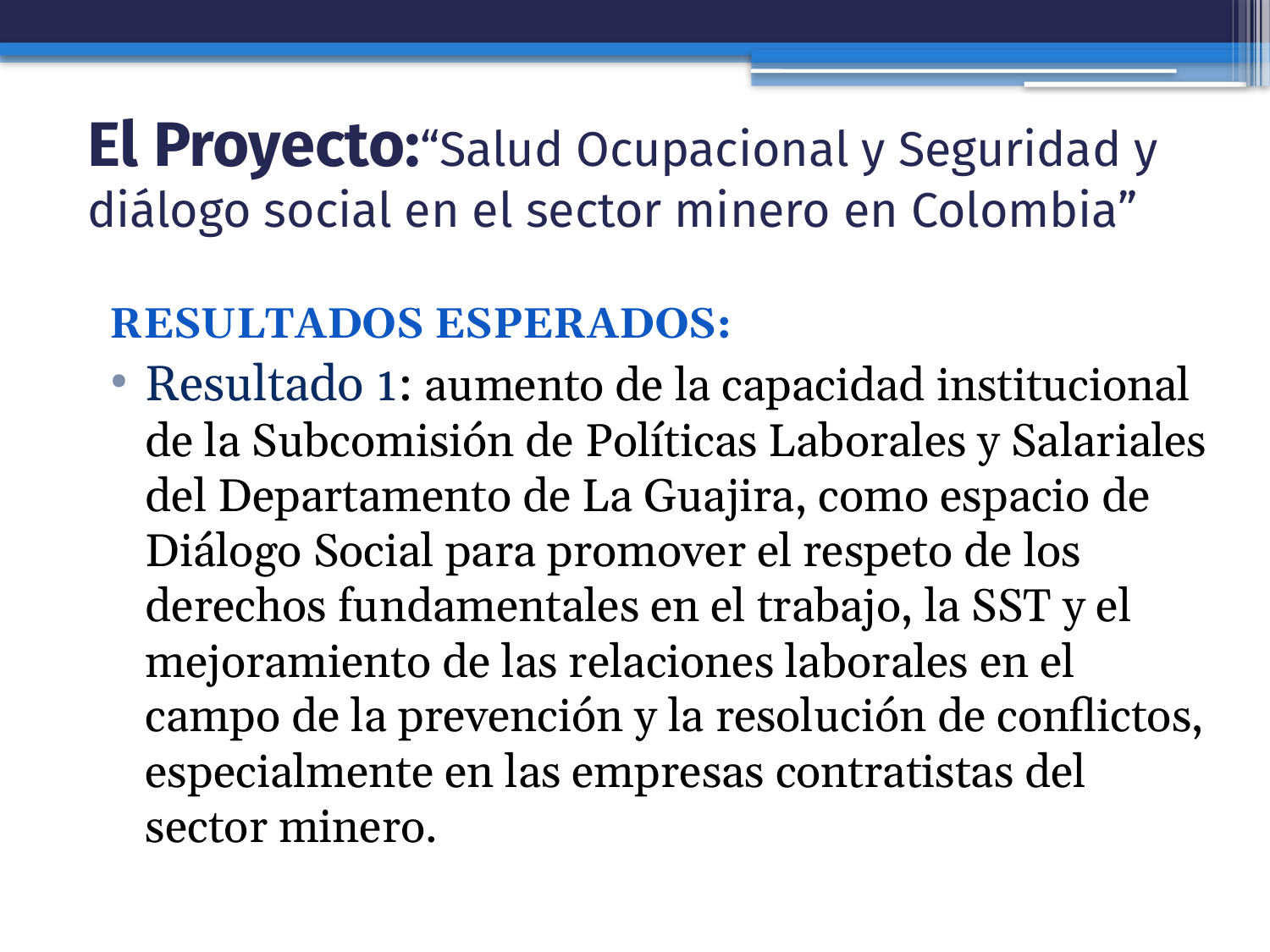

# El Proyecto:“Salud Ocupacional y Seguridad y diálogo social en el sector minero en Colombia”
RESULTADOS ESPERADOS:
Resultado 1: aumento de la capacidad institucional de la Subcomisión de Políticas Laborales y Salariales del Departamento de La Guajira, como espacio de Diálogo Social para promover el respeto de los derechos fundamentales en el trabajo, la SST y el mejoramiento de las relaciones laborales en el campo de la prevención y la resolución de conflictos, especialmente en las empresas contratistas del sector minero.